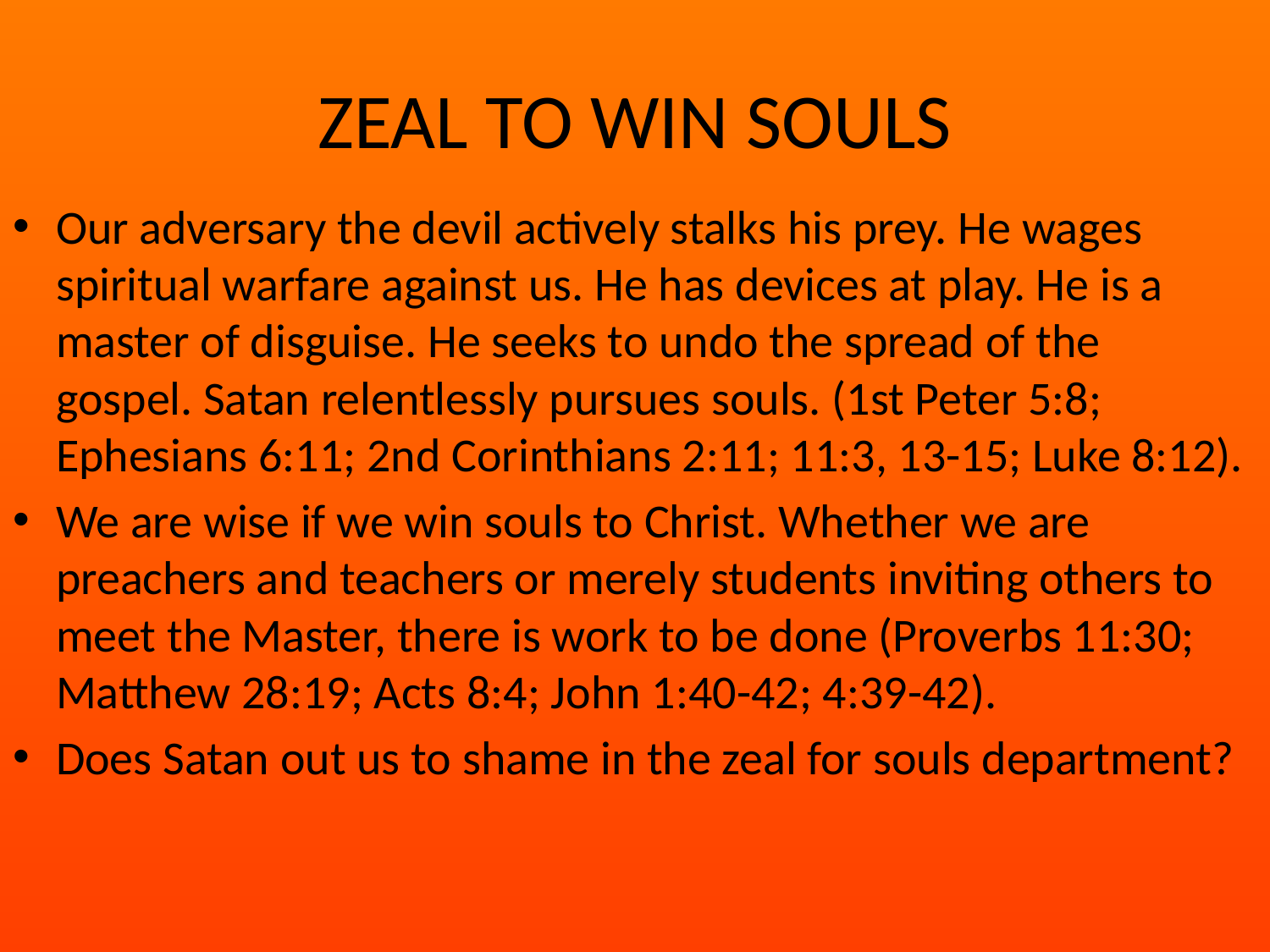

# ZEAL TO WIN SOULS
Our adversary the devil actively stalks his prey. He wages spiritual warfare against us. He has devices at play. He is a master of disguise. He seeks to undo the spread of the gospel. Satan relentlessly pursues souls. (1st Peter 5:8; Ephesians 6:11; 2nd Corinthians 2:11; 11:3, 13-15; Luke 8:12).
We are wise if we win souls to Christ. Whether we are preachers and teachers or merely students inviting others to meet the Master, there is work to be done (Proverbs 11:30; Matthew 28:19; Acts 8:4; John 1:40-42; 4:39-42).
Does Satan out us to shame in the zeal for souls department?